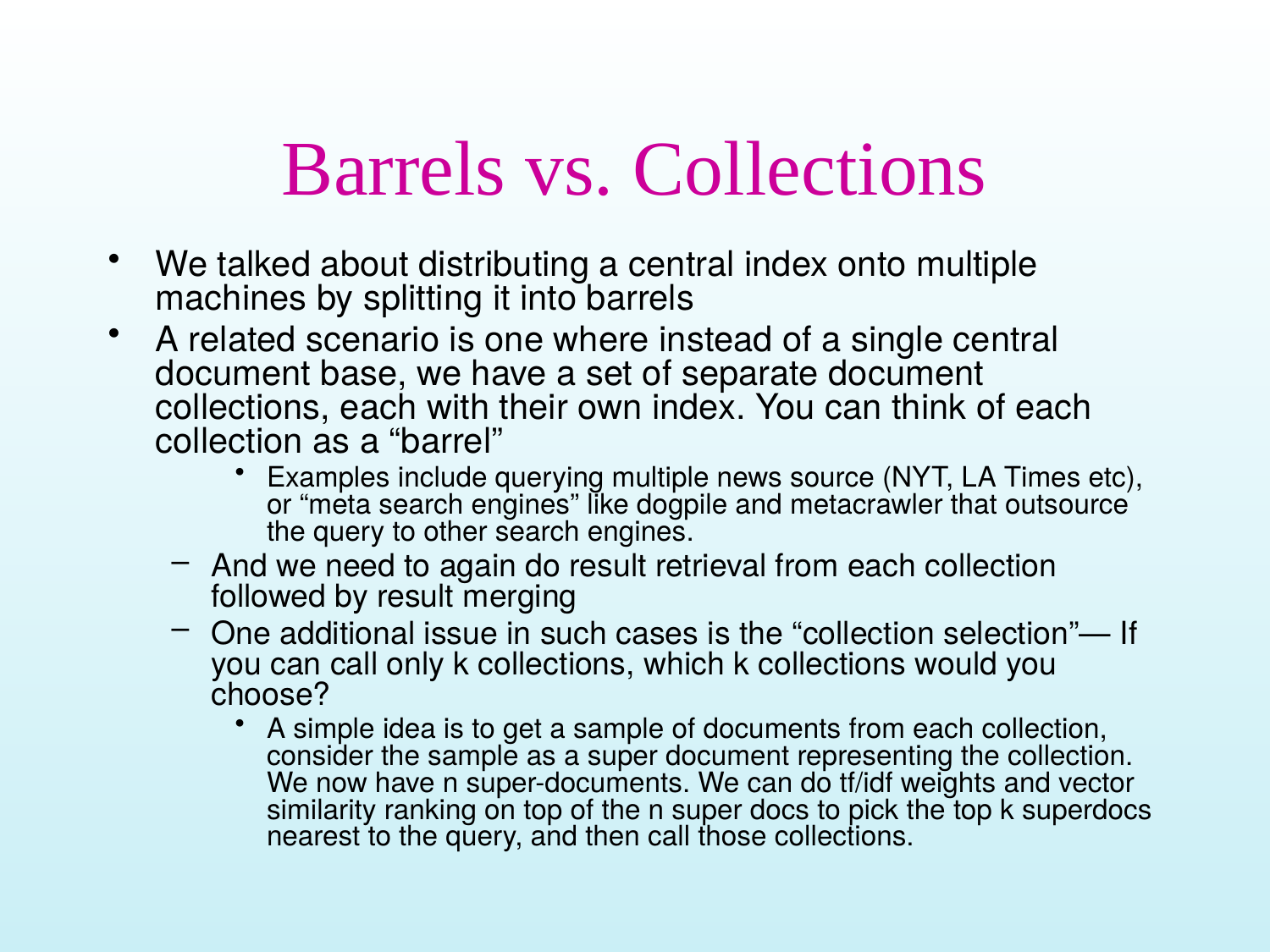

# Barrels vs. Collections
We talked about distributing a central index onto multiple machines by splitting it into barrels
A related scenario is one where instead of a single central document base, we have a set of separate document collections, each with their own index. You can think of each collection as a “barrel”
Examples include querying multiple news source (NYT, LA Times etc), or “meta search engines” like dogpile and metacrawler that outsource the query to other search engines.
And we need to again do result retrieval from each collection followed by result merging
One additional issue in such cases is the “collection selection”— If you can call only k collections, which k collections would you choose?
A simple idea is to get a sample of documents from each collection, consider the sample as a super document representing the collection. We now have n super-documents. We can do tf/idf weights and vector similarity ranking on top of the n super docs to pick the top k superdocs nearest to the query, and then call those collections.